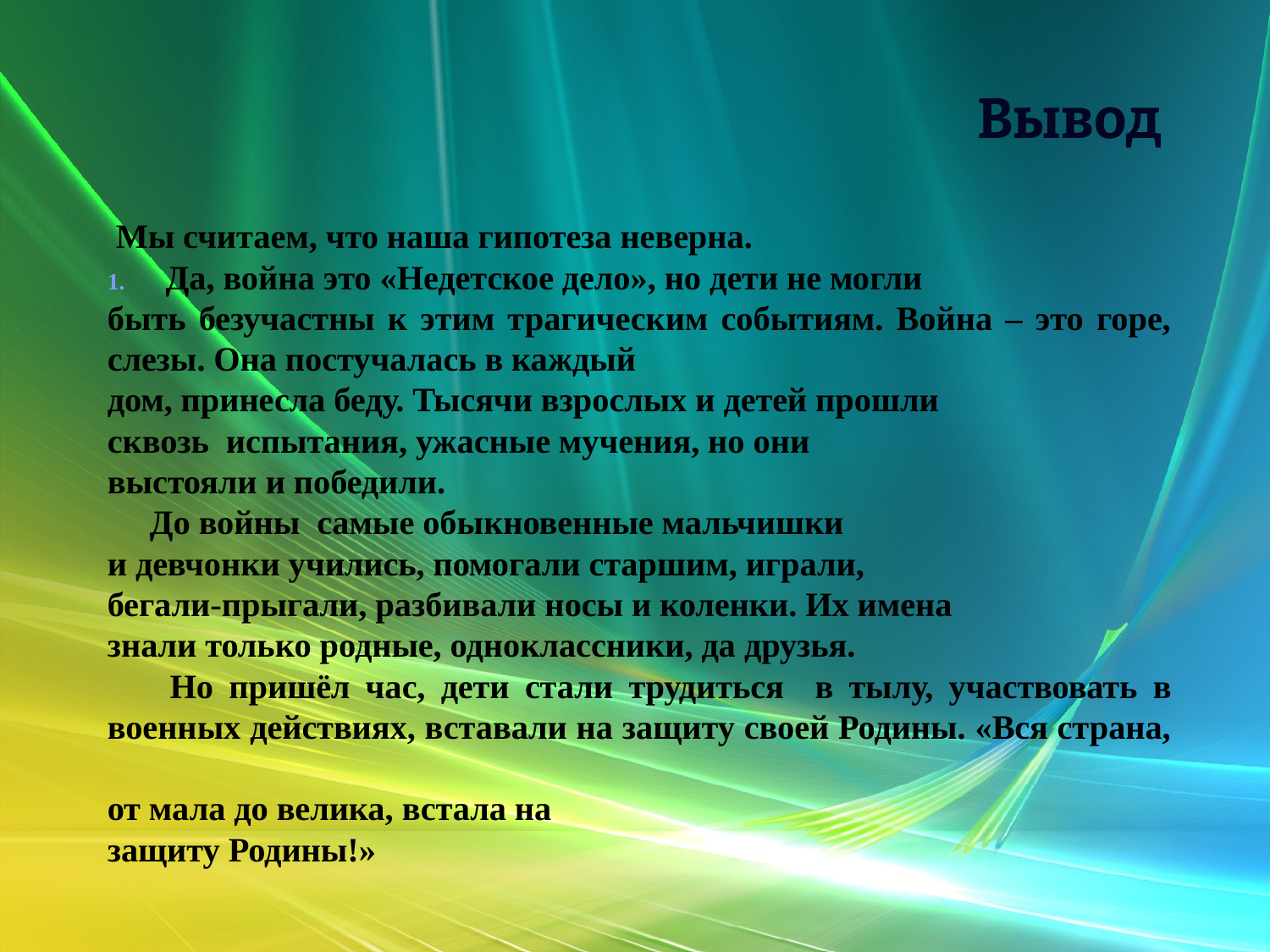

# Вывод
 Мы считаем, что наша гипотеза неверна.
Да, война это «Недетское дело», но дети не могли
быть безучастны к этим трагическим событиям. Война – это горе, слезы. Она постучалась в каждый
дом, принесла беду. Тысячи взрослых и детей прошли
сквозь  испытания, ужасные мучения, но они
выстояли и победили.
     До войны  самые обыкновенные мальчишки
и девчонки учились, помогали старшим, играли,
бегали-прыгали, разбивали носы и коленки. Их имена
знали только родные, одноклассники, да друзья.
    Но пришёл час, дети стали трудиться  в тылу, участвовать в военных действиях, вставали на защиту своей Родины. «Вся страна,
от мала до велика, встала на
защиту Родины!»